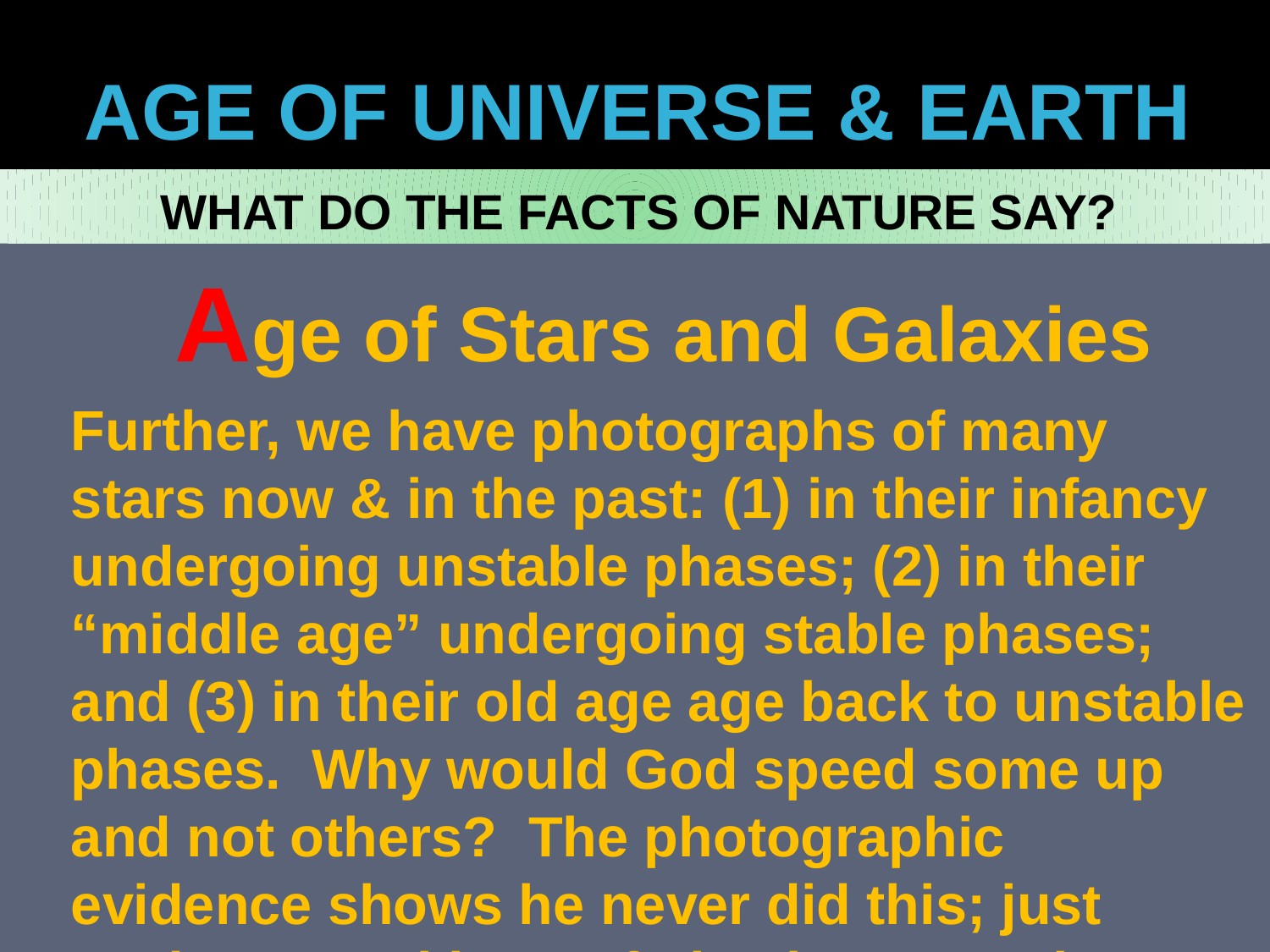

# AGE OF UNIVERSE & EARTH
WHAT DO THE FACTS OF NATURE SAY?
Age of Stars and Galaxies
Further, we have photographs of many stars now & in the past: (1) in their infancy undergoing unstable phases; (2) in their “middle age” undergoing stable phases; and (3) in their old age age back to unstable phases.  Why would God speed some up and not others?  The photographic evidence shows he never did this; just God’s normal laws of physics operating.